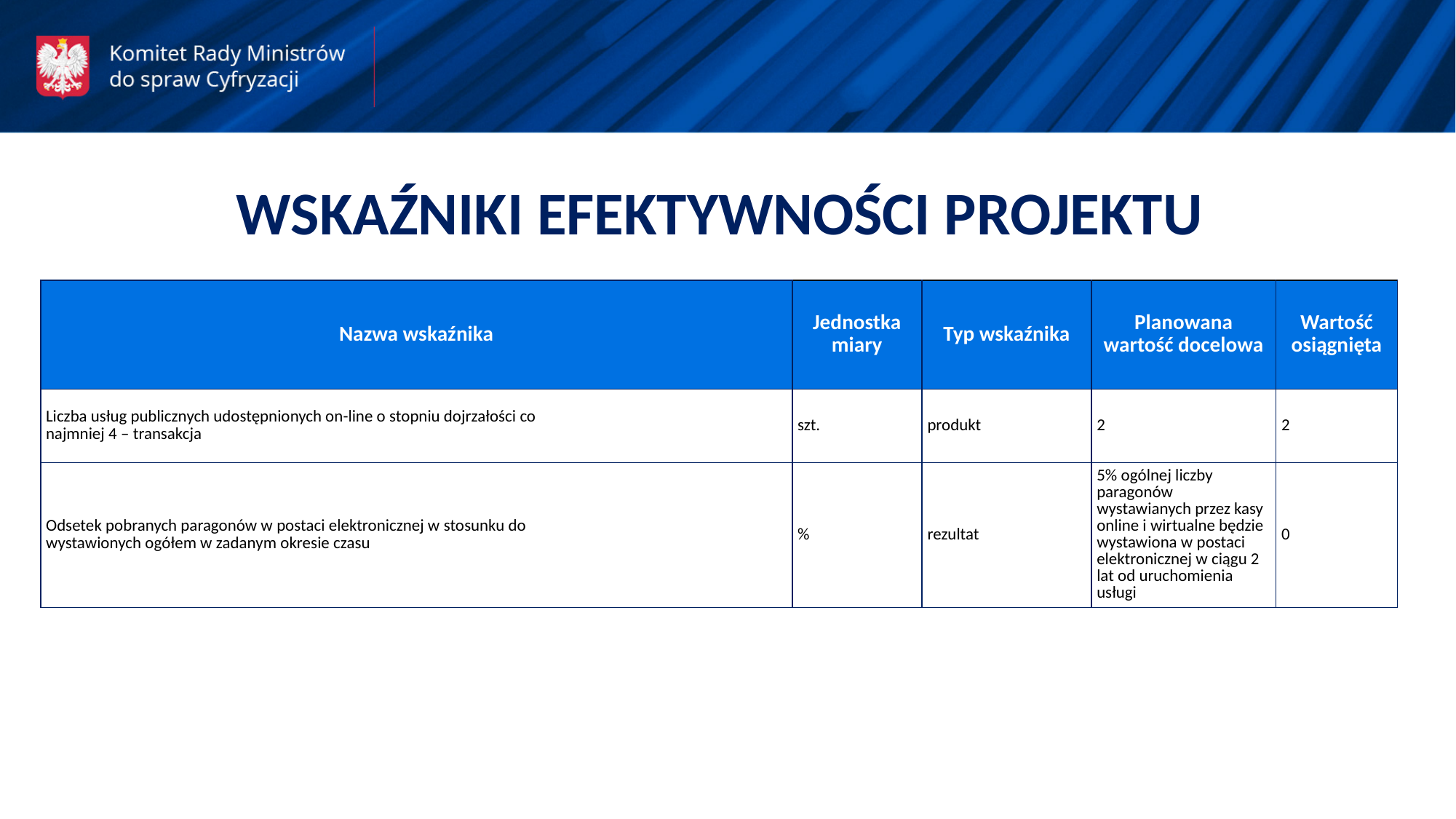

WSKAŹNIKI EFEKTYWNOŚCI PROJEKTU
| Nazwa wskaźnika | Jednostka miary | Typ wskaźnika | Planowana wartość docelowa | Wartość osiągnięta |
| --- | --- | --- | --- | --- |
| Liczba usług publicznych udostępnionych on-line o stopniu dojrzałości co najmniej 4 – transakcja | szt. | produkt | 2 | 2 |
| Odsetek pobranych paragonów w postaci elektronicznej w stosunku do wystawionych ogółem w zadanym okresie czasu | % | rezultat | 5% ogólnej liczby paragonów wystawianych przez kasy online i wirtualne będzie wystawiona w postaci elektronicznej w ciągu 2 lat od uruchomienia usługi | 0 |